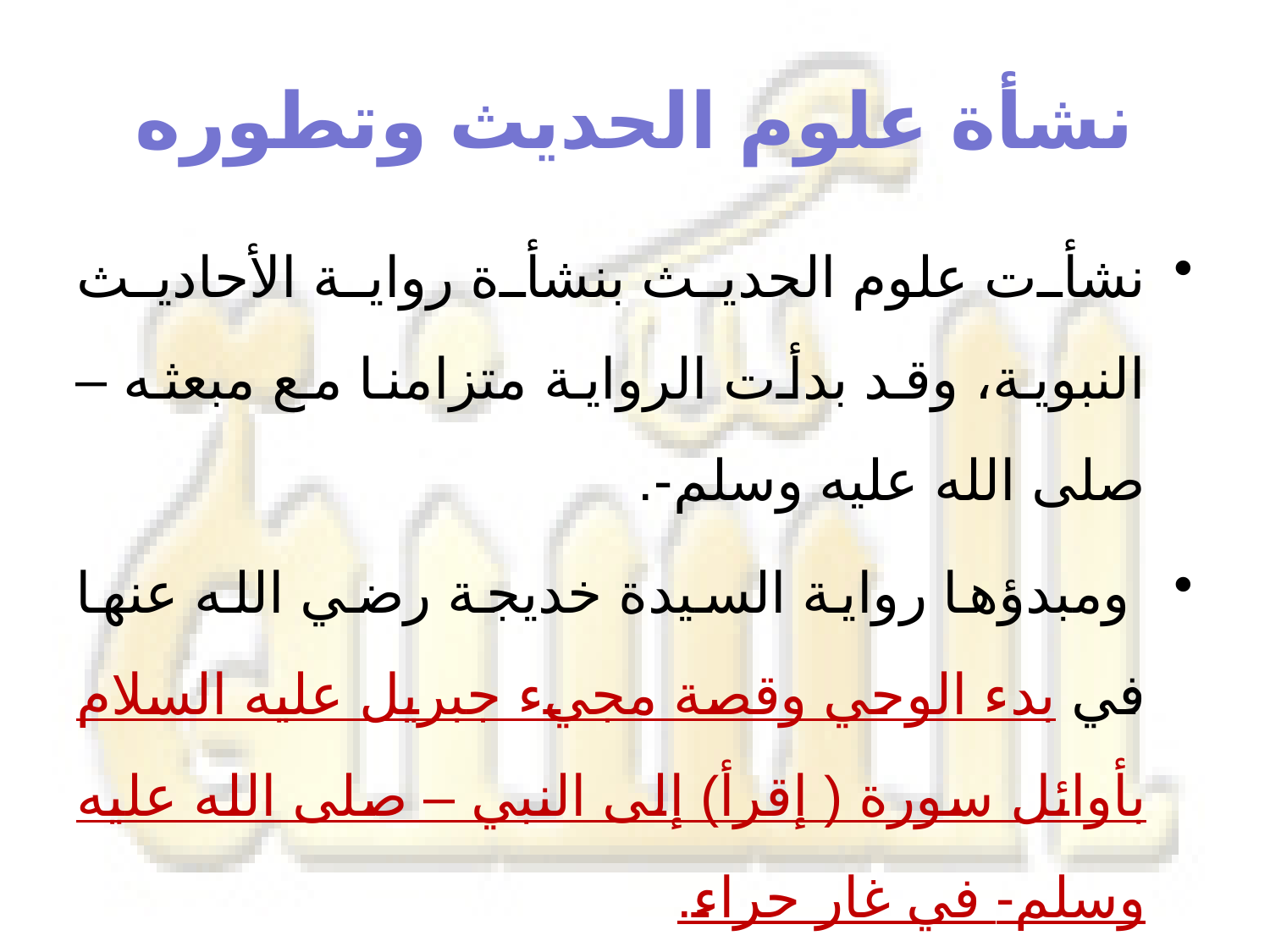

# نشأة علوم الحديث وتطوره
نشأت علوم الحديث بنشأة رواية الأحاديث النبوية، وقد بدأت الرواية متزامنا مع مبعثه – صلى الله عليه وسلم-.
 ومبدؤها رواية السيدة خديجة رضي الله عنها في بدء الوحي وقصة مجيء جبريل عليه السلام بأوائل سورة ( إقرأ) إلى النبي – صلى الله عليه وسلم- في غار حراء.